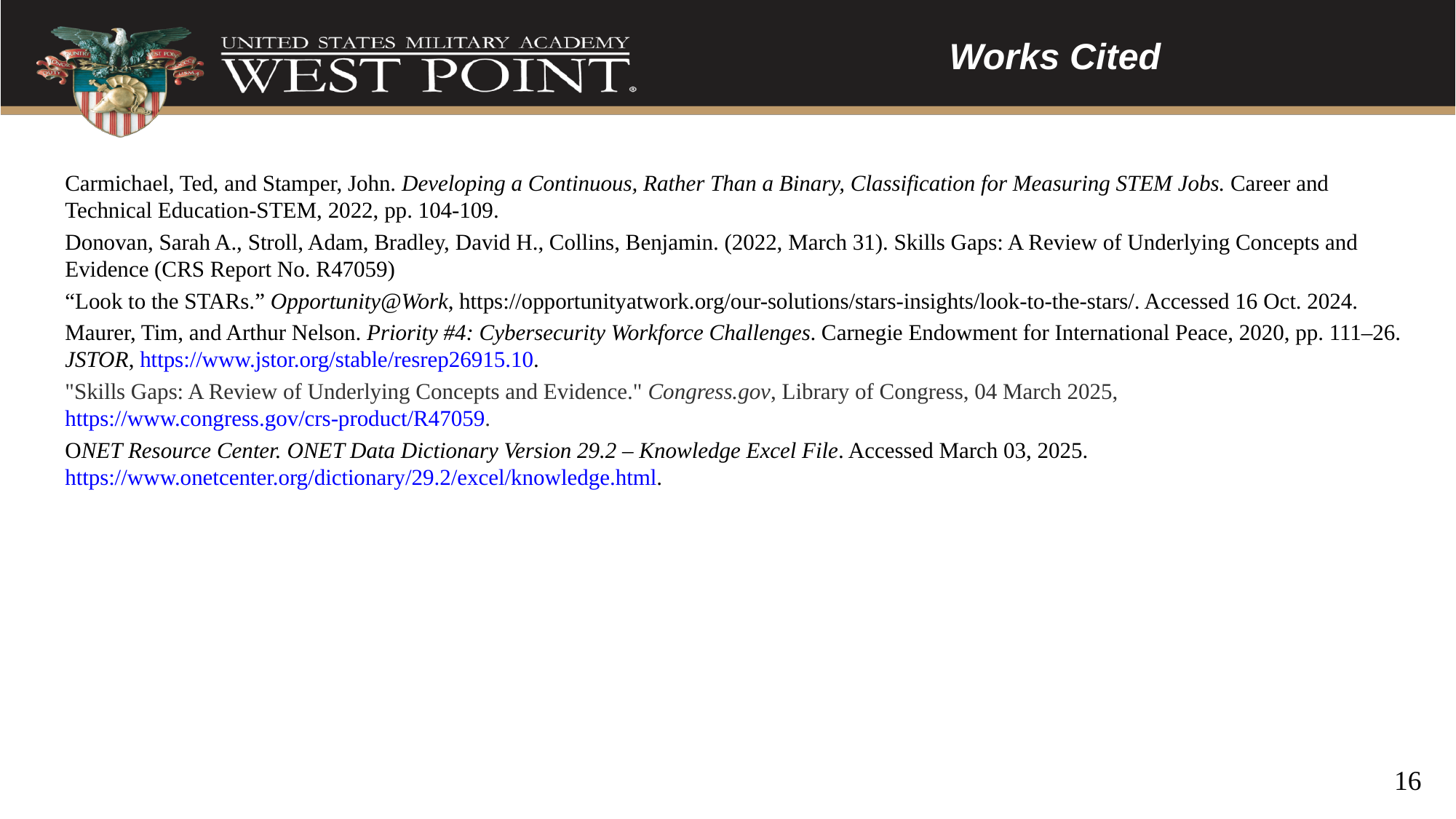

# Works Cited
Carmichael, Ted, and Stamper, John. Developing a Continuous, Rather Than a Binary, Classification for Measuring STEM Jobs. Career and Technical Education-STEM, 2022, pp. 104-109.
Donovan, Sarah A., Stroll, Adam, Bradley, David H., Collins, Benjamin. (2022, March 31). Skills Gaps: A Review of Underlying Concepts and Evidence (CRS Report No. R47059)
“Look to the STARs.” Opportunity@Work, https://opportunityatwork.org/our-solutions/stars-insights/look-to-the-stars/. Accessed 16 Oct. 2024.
Maurer, Tim, and Arthur Nelson. Priority #4: Cybersecurity Workforce Challenges. Carnegie Endowment for International Peace, 2020, pp. 111–26. JSTOR, https://www.jstor.org/stable/resrep26915.10.
"Skills Gaps: A Review of Underlying Concepts and Evidence." Congress.gov, Library of Congress, 04 March 2025, https://www.congress.gov/crs-product/R47059.
ONET Resource Center. ONET Data Dictionary Version 29.2 – Knowledge Excel File. Accessed March 03, 2025. https://www.onetcenter.org/dictionary/29.2/excel/knowledge.html.

16